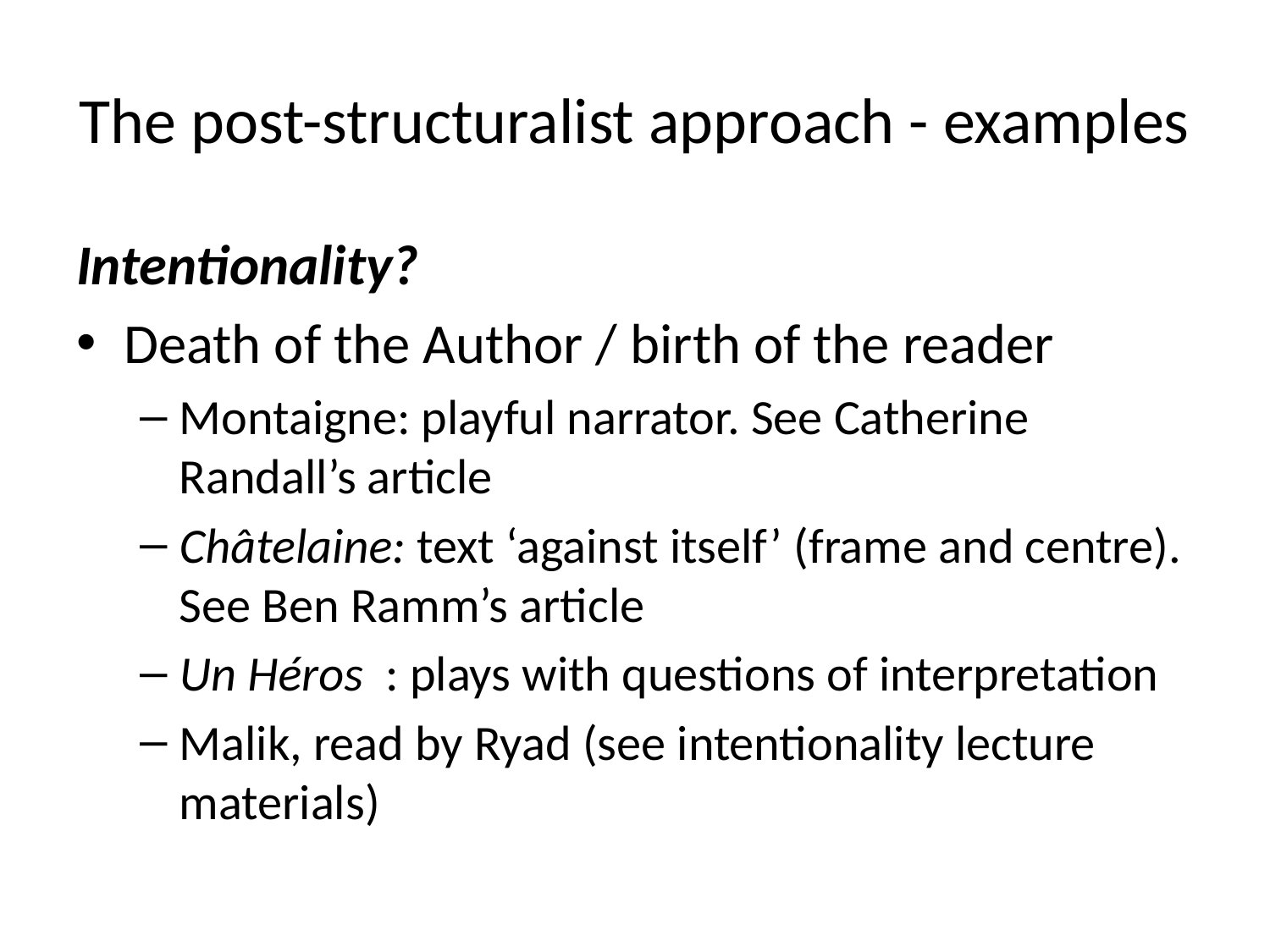

# The post-structuralist approach - examples
Intentionality?
Death of the Author / birth of the reader
Montaigne: playful narrator. See Catherine Randall’s article
Châtelaine: text ‘against itself’ (frame and centre). See Ben Ramm’s article
Un Héros  : plays with questions of interpretation
Malik, read by Ryad (see intentionality lecture materials)